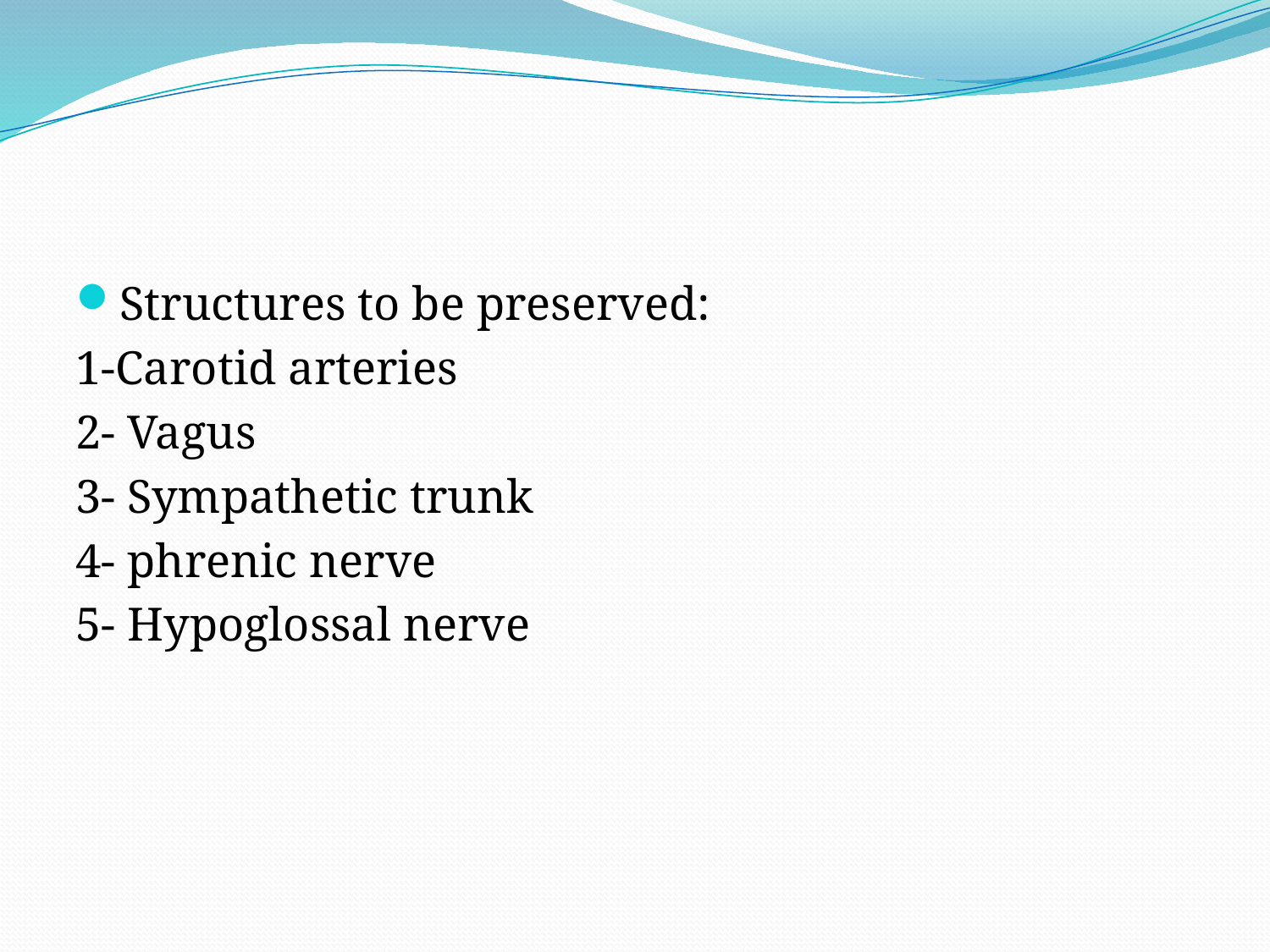

#
Structures to be preserved:
1-Carotid arteries
2- Vagus
3- Sympathetic trunk
4- phrenic nerve
5- Hypoglossal nerve